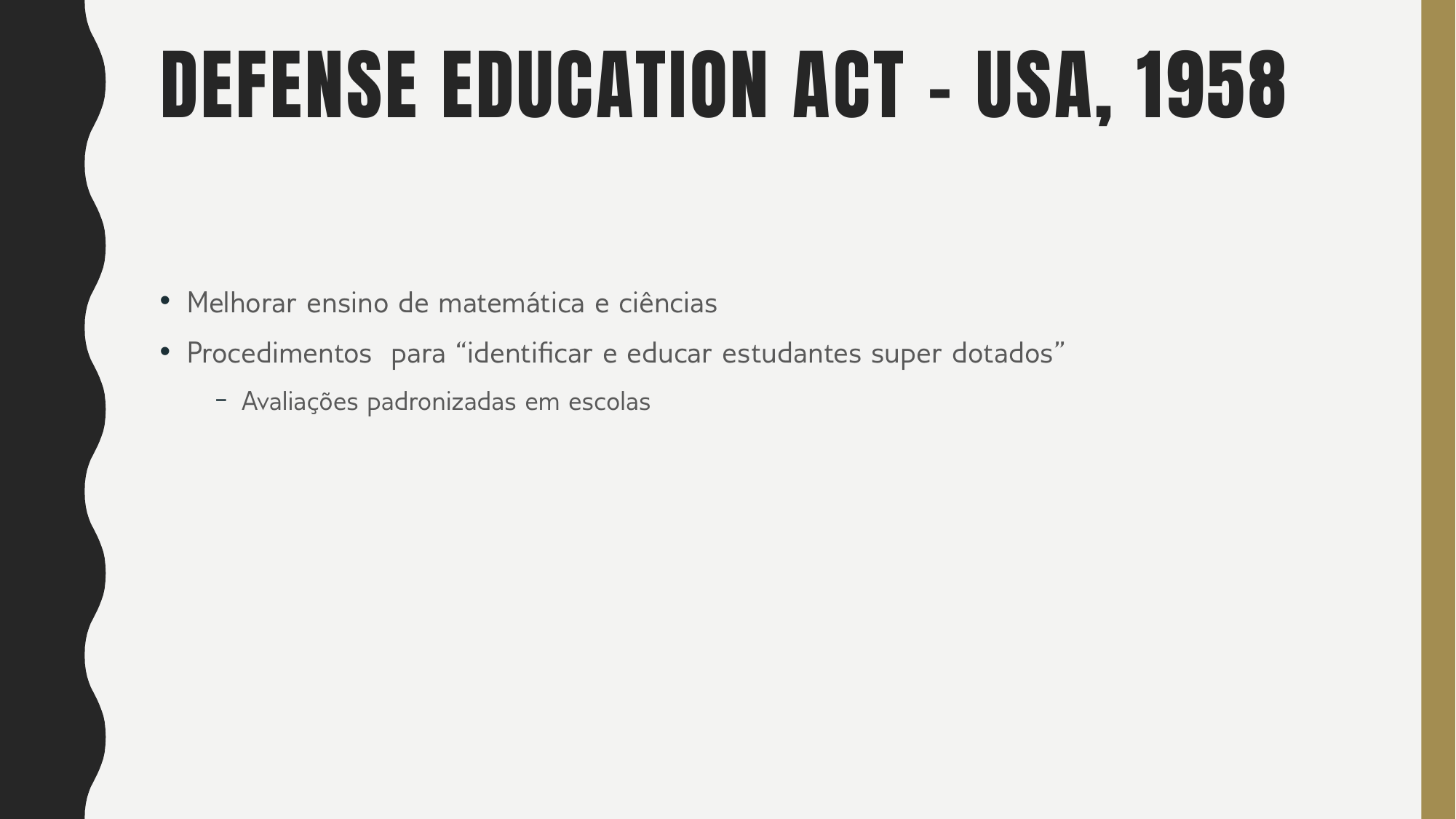

# Defense Education Act – usa, 1958
Melhorar ensino de matemática e ciências
Procedimentos  para “identificar e educar estudantes super dotados”
Avaliações padronizadas em escolas